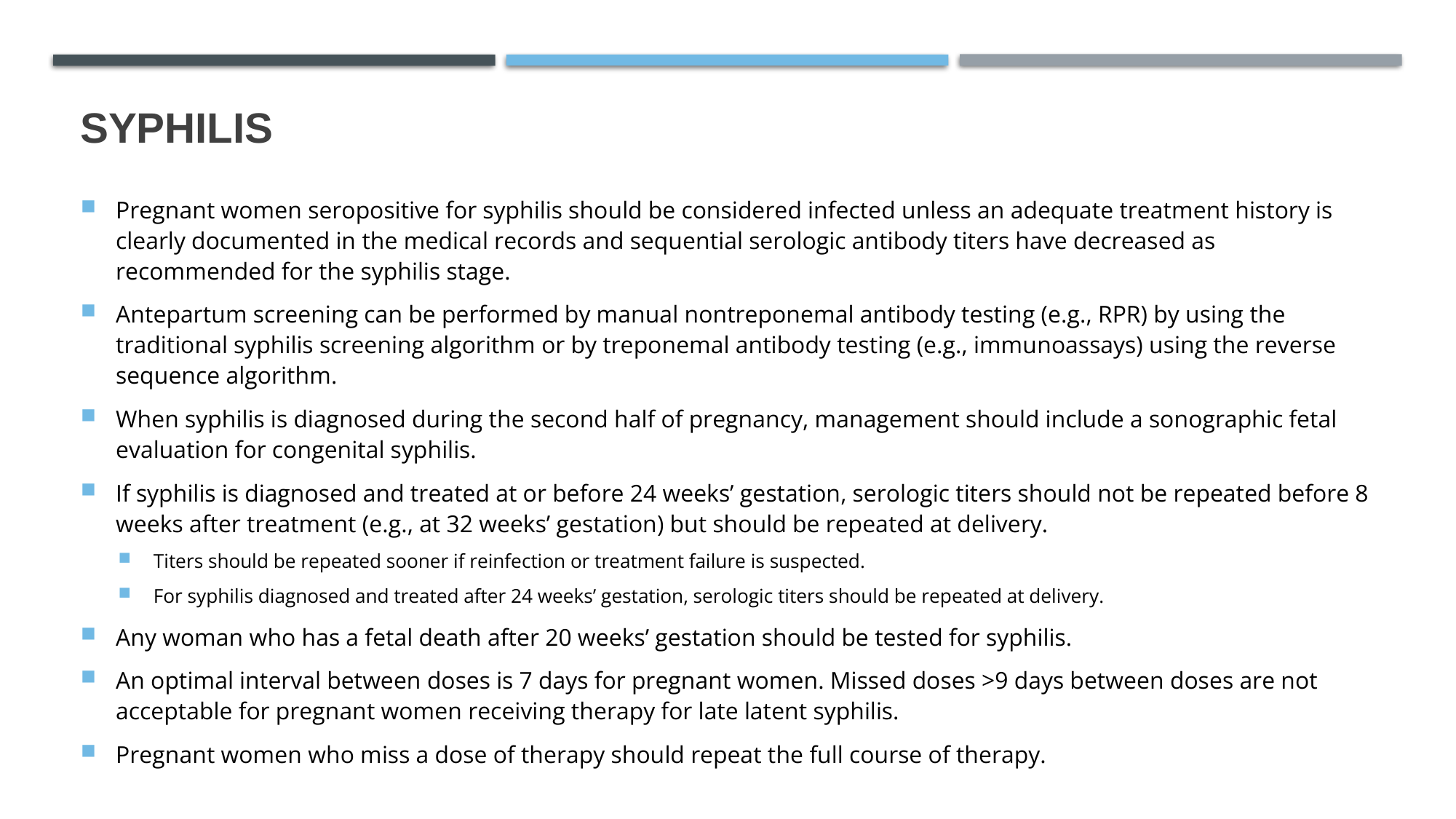

# syphilis
Pregnant women seropositive for syphilis should be considered infected unless an adequate treatment history is clearly documented in the medical records and sequential serologic antibody titers have decreased as recommended for the syphilis stage.
Antepartum screening can be performed by manual nontreponemal antibody testing (e.g., RPR) by using the traditional syphilis screening algorithm or by treponemal antibody testing (e.g., immunoassays) using the reverse sequence algorithm.
When syphilis is diagnosed during the second half of pregnancy, management should include a sonographic fetal evaluation for congenital syphilis.
If syphilis is diagnosed and treated at or before 24 weeks’ gestation, serologic titers should not be repeated before 8 weeks after treatment (e.g., at 32 weeks’ gestation) but should be repeated at delivery.
Titers should be repeated sooner if reinfection or treatment failure is suspected.
For syphilis diagnosed and treated after 24 weeks’ gestation, serologic titers should be repeated at delivery.
Any woman who has a fetal death after 20 weeks’ gestation should be tested for syphilis.
An optimal interval between doses is 7 days for pregnant women. Missed doses >9 days between doses are not acceptable for pregnant women receiving therapy for late latent syphilis.
Pregnant women who miss a dose of therapy should repeat the full course of therapy.